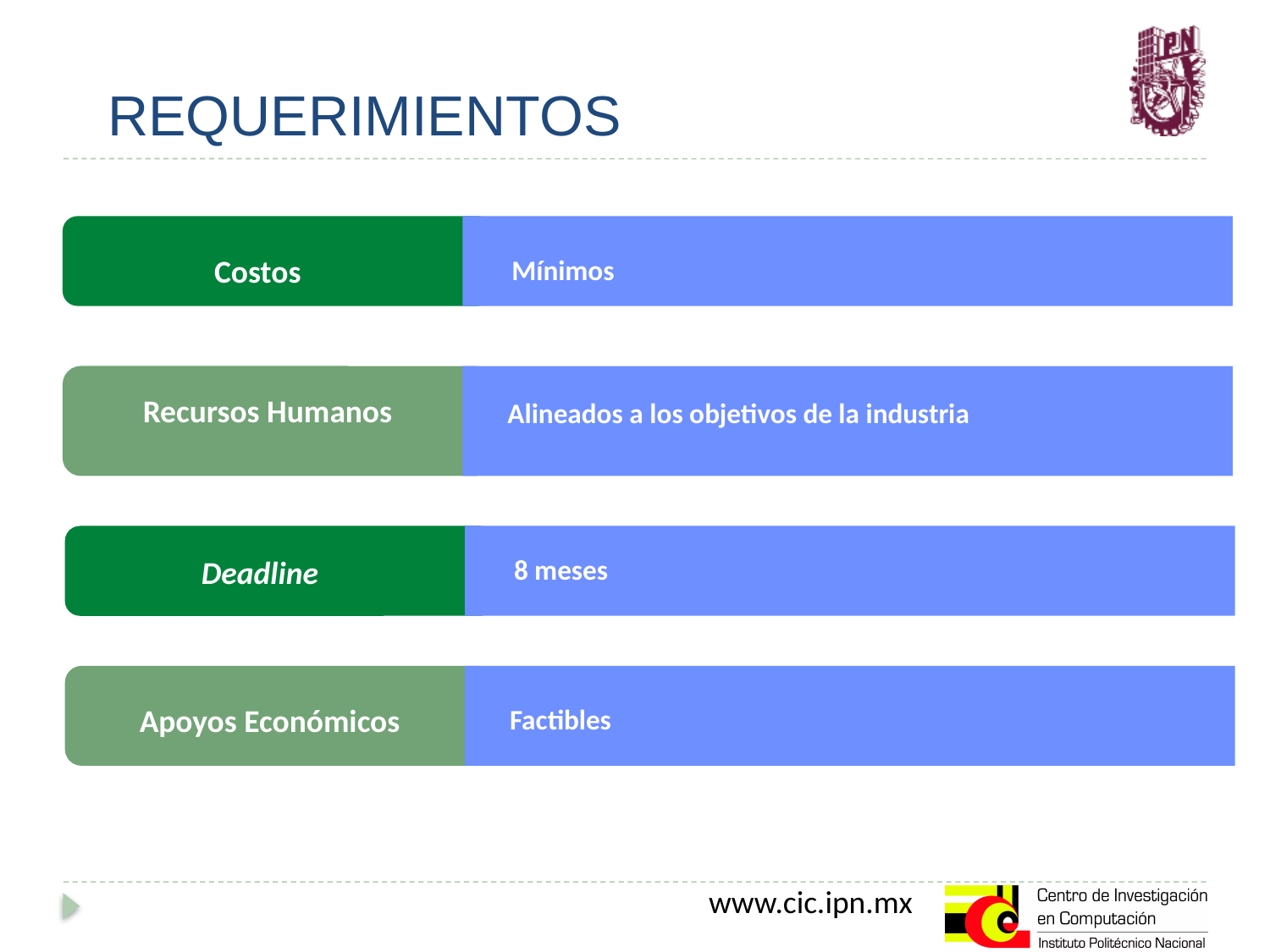

# REQUERIMIENTOS

Costos
Mínimos

Recursos Humanos
Alineados a los objetivos de la industria

Deadline
8 meses

Apoyos Económicos
Factibles